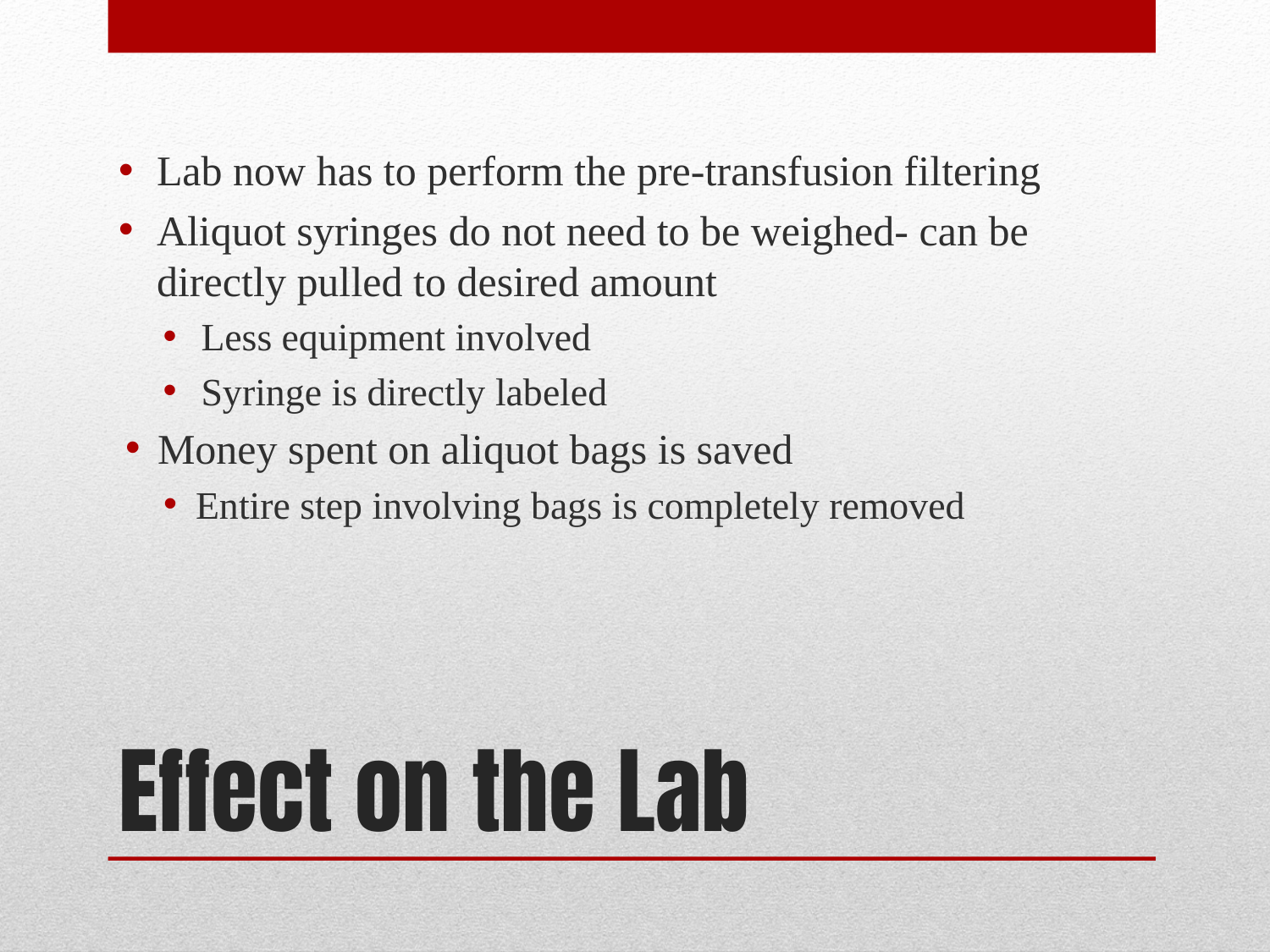

Lab now has to perform the pre-transfusion filtering
Aliquot syringes do not need to be weighed- can be directly pulled to desired amount
Less equipment involved
Syringe is directly labeled
Money spent on aliquot bags is saved
Entire step involving bags is completely removed

# Effect on the Lab